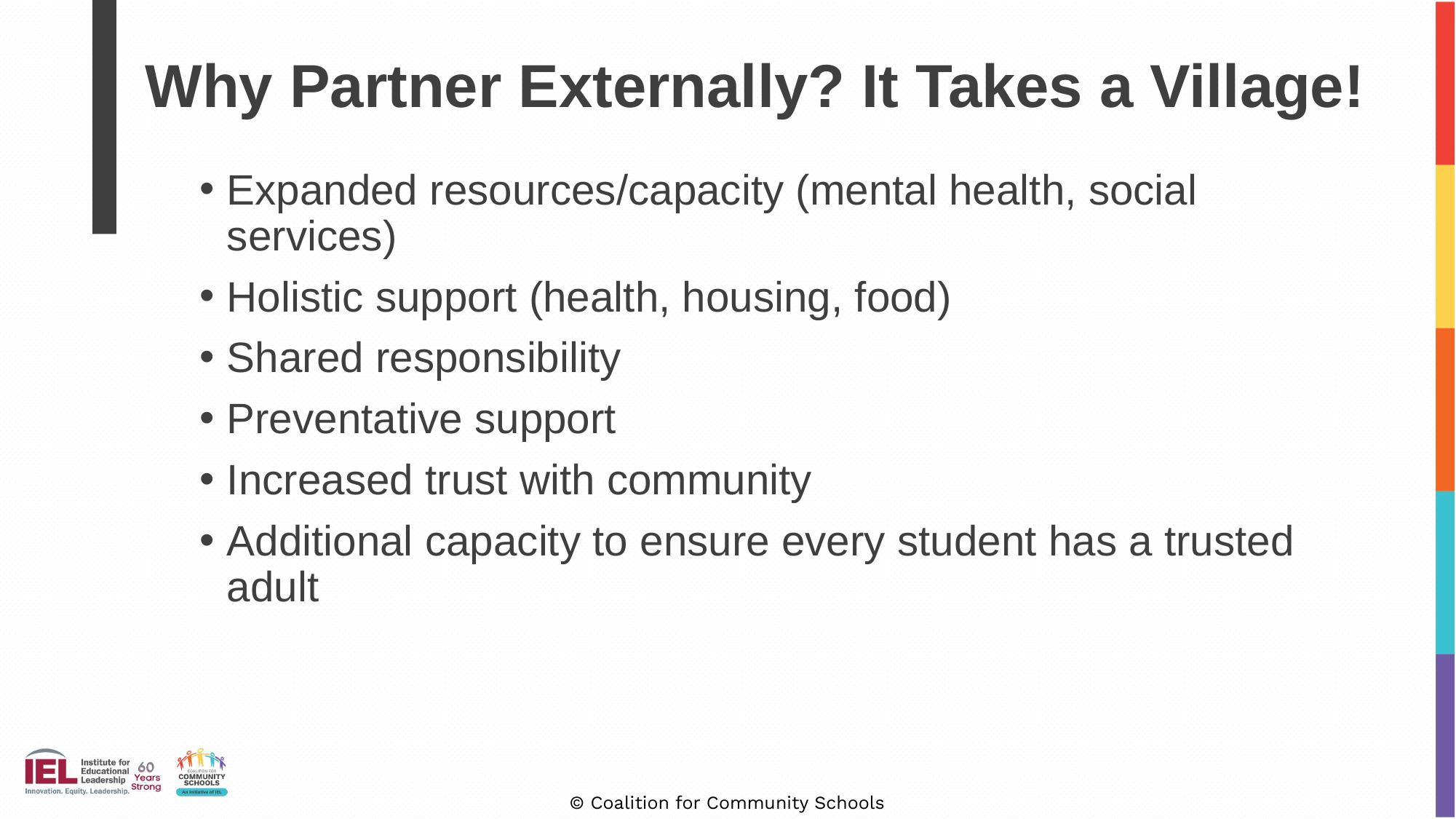

# Why Partner Externally? It Takes a Village!
Expanded resources/capacity (mental health, social services)
Holistic support (health, housing, food)
Shared responsibility
Preventative support
Increased trust with community
Additional capacity to ensure every student has a trusted adult